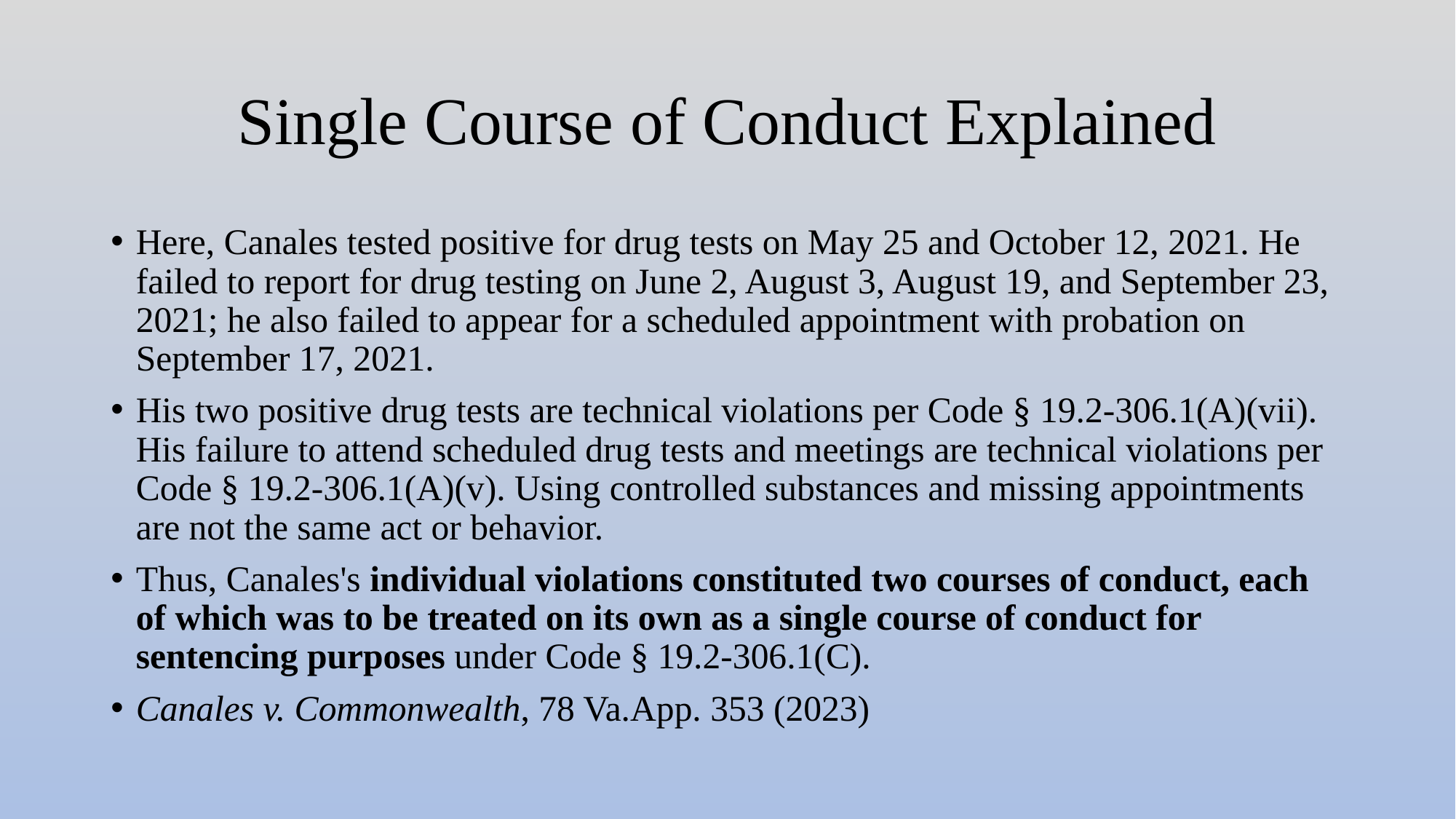

# Single Course of Conduct Explained
Here, Canales tested positive for drug tests on May 25 and October 12, 2021. He failed to report for drug testing on June 2, August 3, August 19, and September 23, 2021; he also failed to appear for a scheduled appointment with probation on September 17, 2021.
His two positive drug tests are technical violations per Code § 19.2-306.1(A)(vii). His failure to attend scheduled drug tests and meetings are technical violations per Code § 19.2-306.1(A)(v). Using controlled substances and missing appointments are not the same act or behavior.
Thus, Canales's individual violations constituted two courses of conduct, each of which was to be treated on its own as a single course of conduct for sentencing purposes under Code § 19.2-306.1(C).
Canales v. Commonwealth, 78 Va.App. 353 (2023)